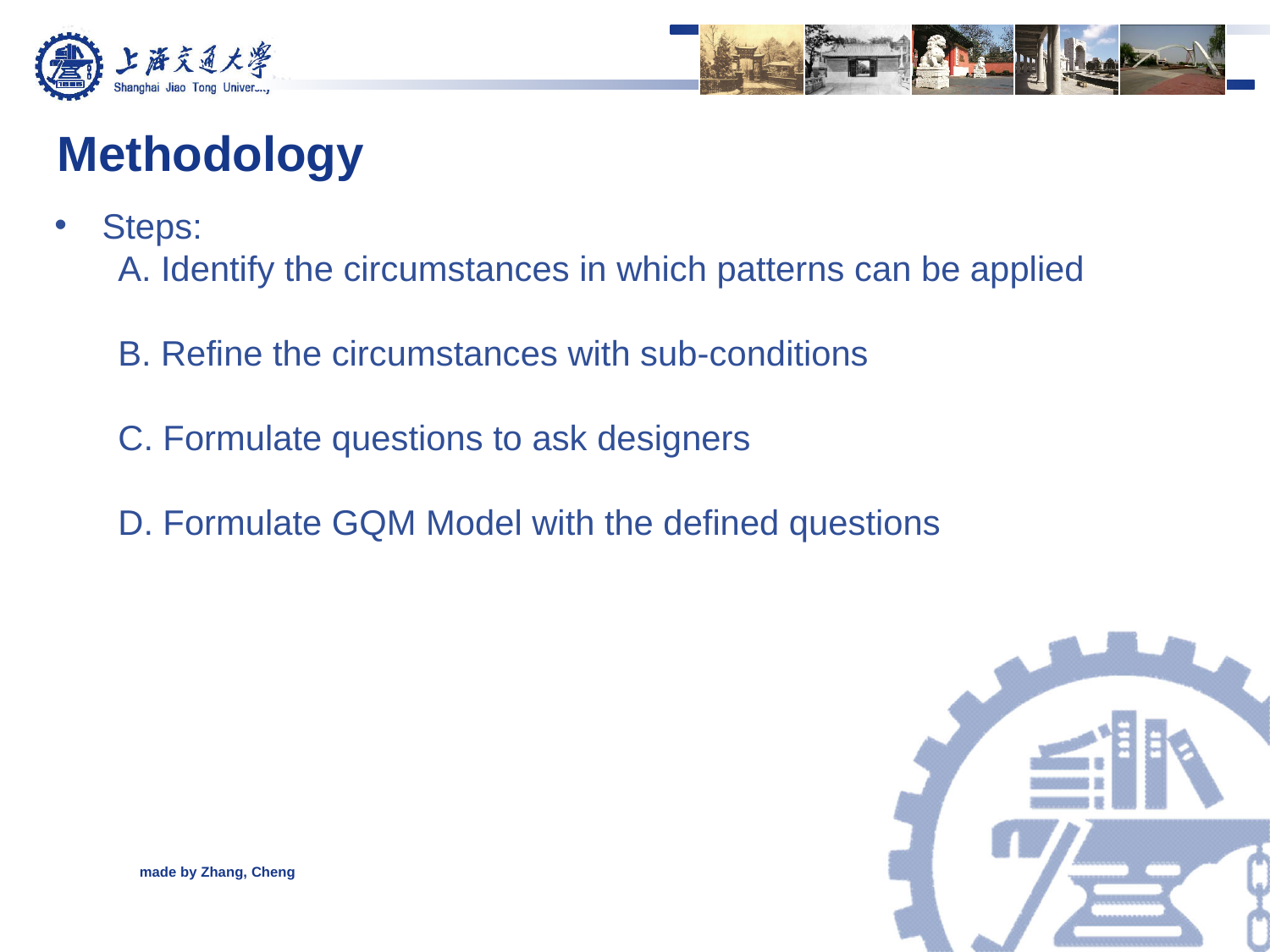

Methodology
Steps:
A. Identify the circumstances in which patterns can be applied

B. Refine the circumstances with sub-conditions

C. Formulate questions to ask designers

D. Formulate GQM Model with the defined questions

made by Zhang, Cheng